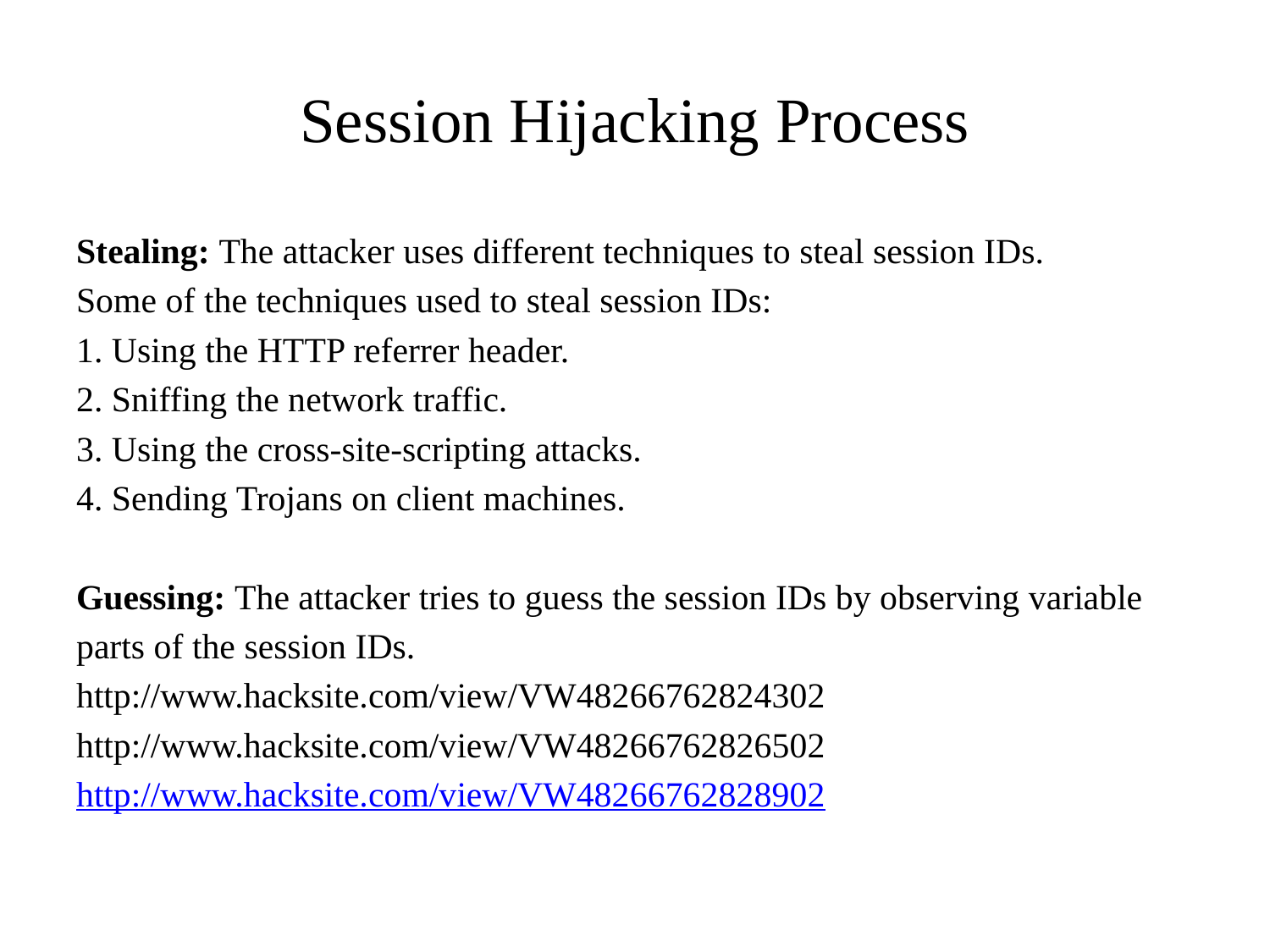

# Session Hijacking Process
Stealing: The attacker uses different techniques to steal session IDs.
Some of the techniques used to steal session IDs:
1. Using the HTTP referrer header.
2. Sniffing the network traffic.
3. Using the cross-site-scripting attacks.
4. Sending Trojans on client machines.

Guessing: The attacker tries to guess the session IDs by observing variable
parts of the session IDs.
http://www.hacksite.com/view/VW48266762824302
http://www.hacksite.com/view/VW48266762826502
http://www.hacksite.com/view/VW48266762828902